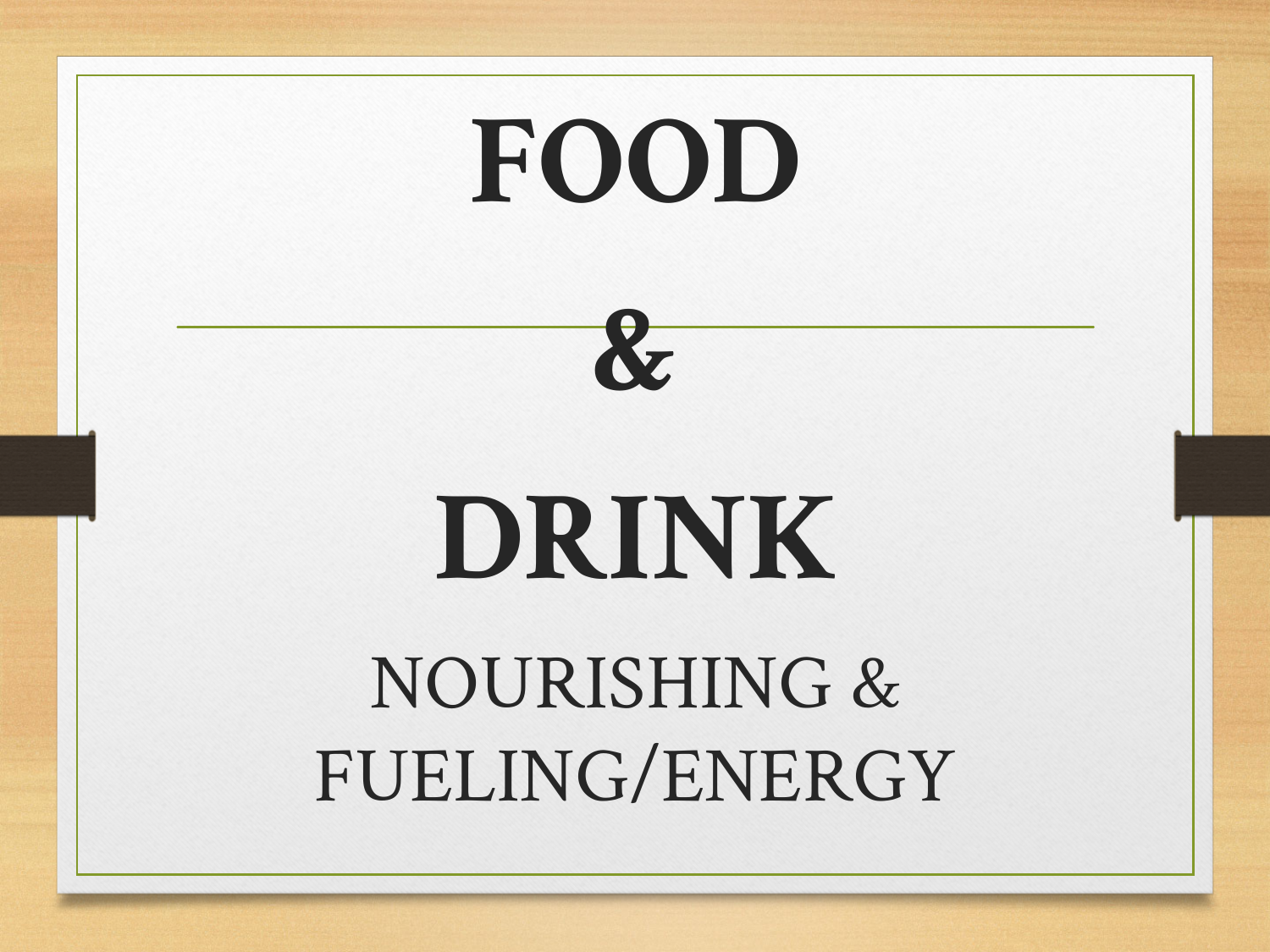

FOOD
&
DRINK
NOURISHING & FUELING/ENERGY
#